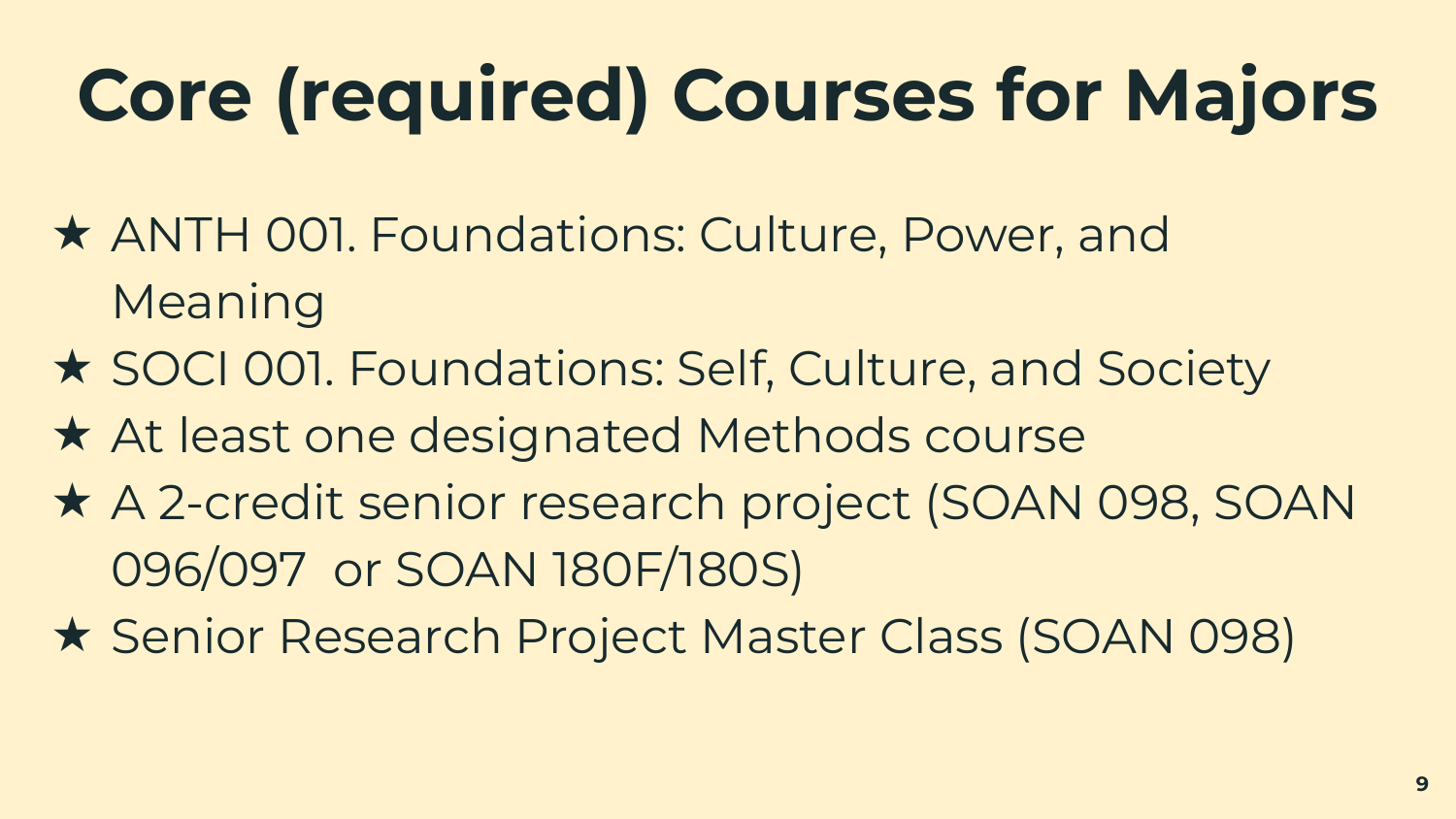

Core (required) Courses for Majors
ANTH 001. Foundations: Culture, Power, and Meaning
SOCI 001. Foundations: Self, Culture, and Society
At least one designated Methods course
A 2-credit senior research project (SOAN 098, SOAN 096/097  or SOAN 180F/180S)
Senior Research Project Master Class (SOAN 098)
9